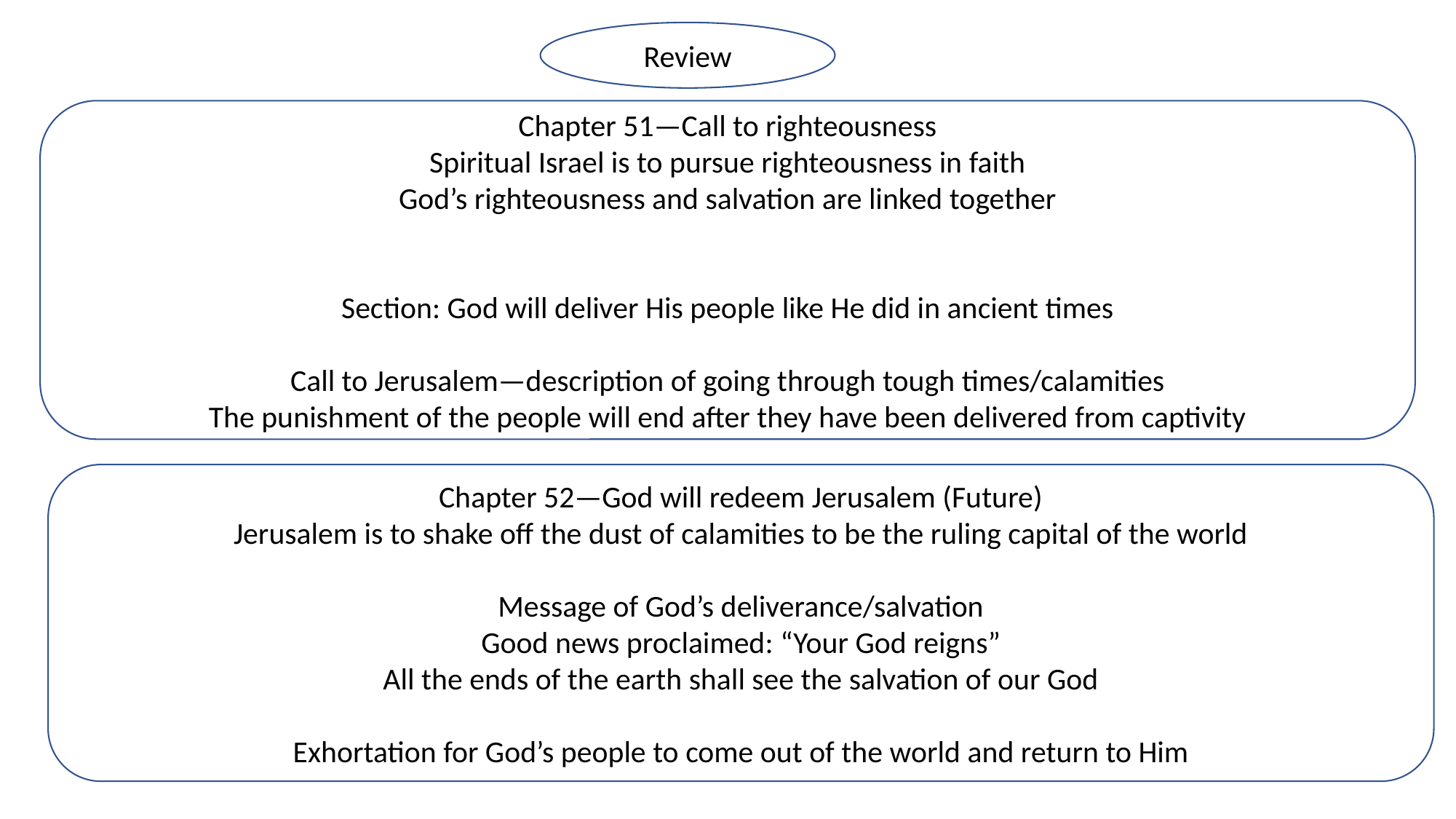

Review

Chapter 51—Call to righteousness
Spiritual Israel is to pursue righteousness in faith
God’s righteousness and salvation are linked together

Section: God will deliver His people like He did in ancient times

Call to Jerusalem—description of going through tough times/calamities
The punishment of the people will end after they have been delivered from captivity

Chapter 52—God will redeem Jerusalem (Future)
Jerusalem is to shake off the dust of calamities to be the ruling capital of the world

Message of God’s deliverance/salvation
Good news proclaimed: “Your God reigns”
All the ends of the earth shall see the salvation of our God

Exhortation for God’s people to come out of the world and return to Him